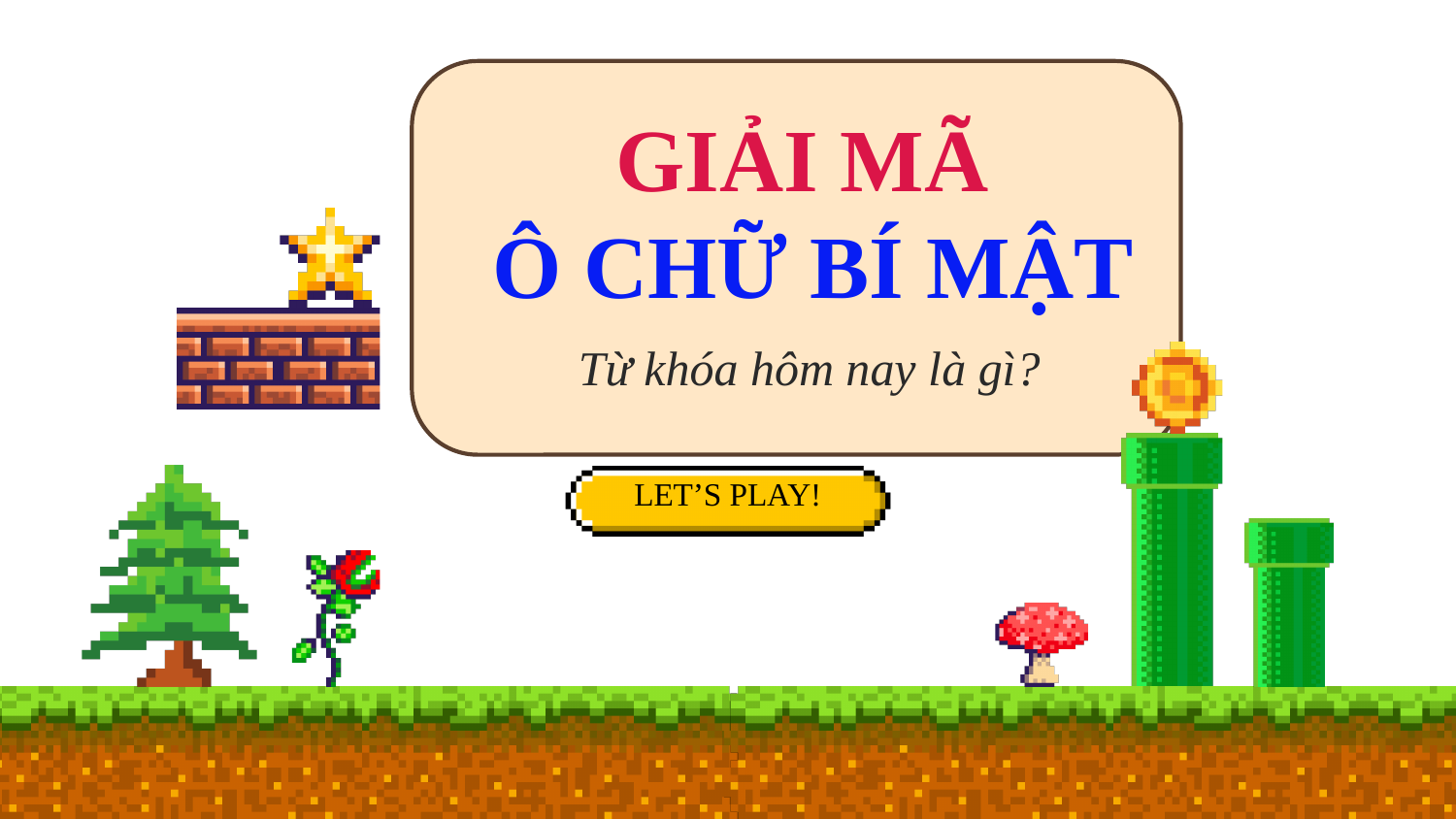

GIẢI MÃ
Ô CHỮ BÍ MẬT

Từ khóa hôm nay là gì?

LET’S PLAY!